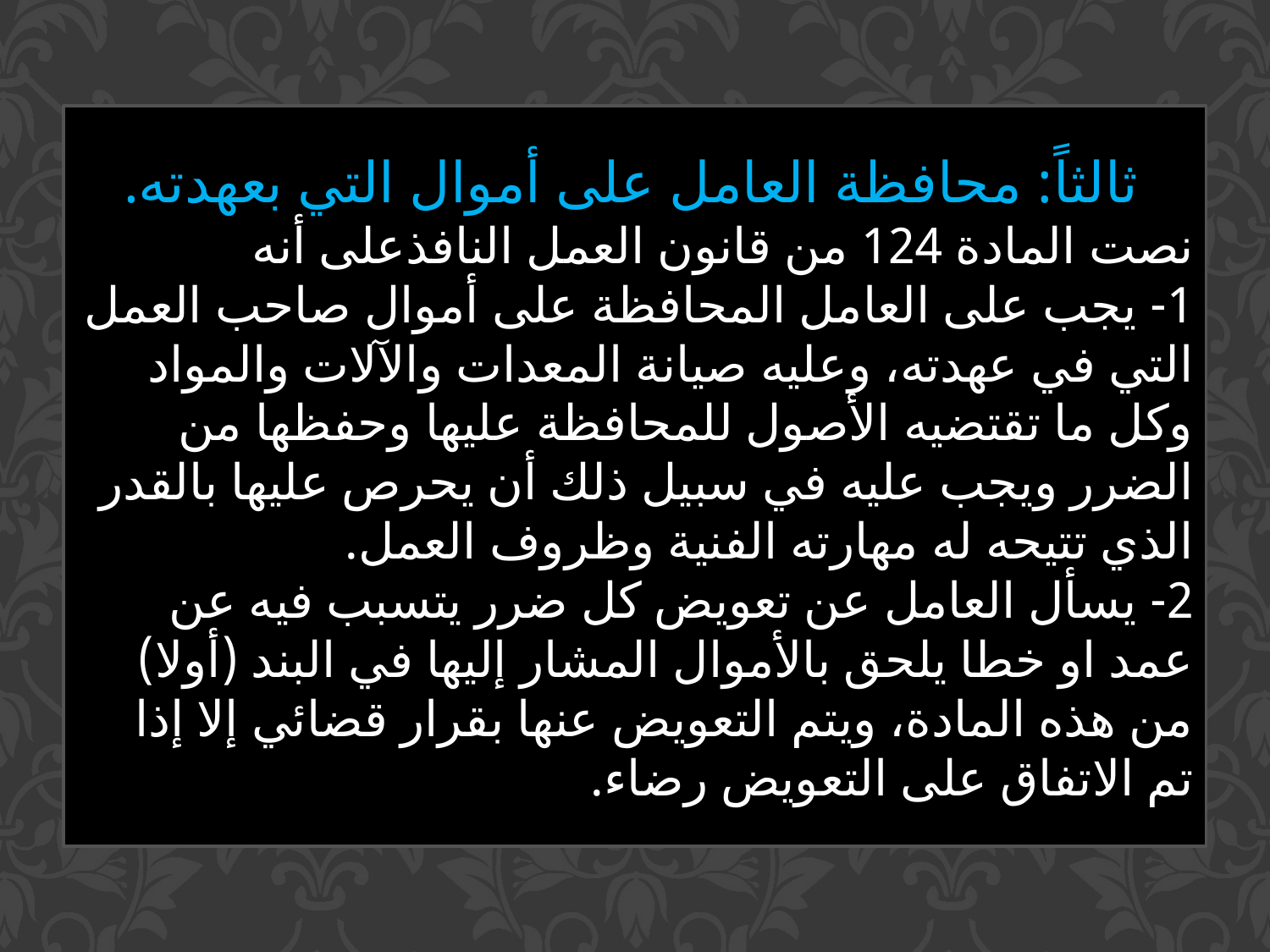

ثالثاً: محافظة العامل على أموال التي بعهدته.
نصت المادة 124 من قانون العمل النافذعلى أنه
1- يجب على العامل المحافظة على أموال صاحب العمل التي في عهدته، وعليه صيانة المعدات والآلات والمواد وكل ما تقتضيه الأصول للمحافظة عليها وحفظها من الضرر ويجب عليه في سبيل ذلك أن يحرص عليها بالقدر الذي تتيحه له مهارته الفنية وظروف العمل.
2- يسأل العامل عن تعويض كل ضرر يتسبب فيه عن عمد او خطا يلحق بالأموال المشار إليها في البند (أولا) من هذه المادة، ويتم التعويض عنها بقرار قضائي إلا إذا تم الاتفاق على التعويض رضاء.